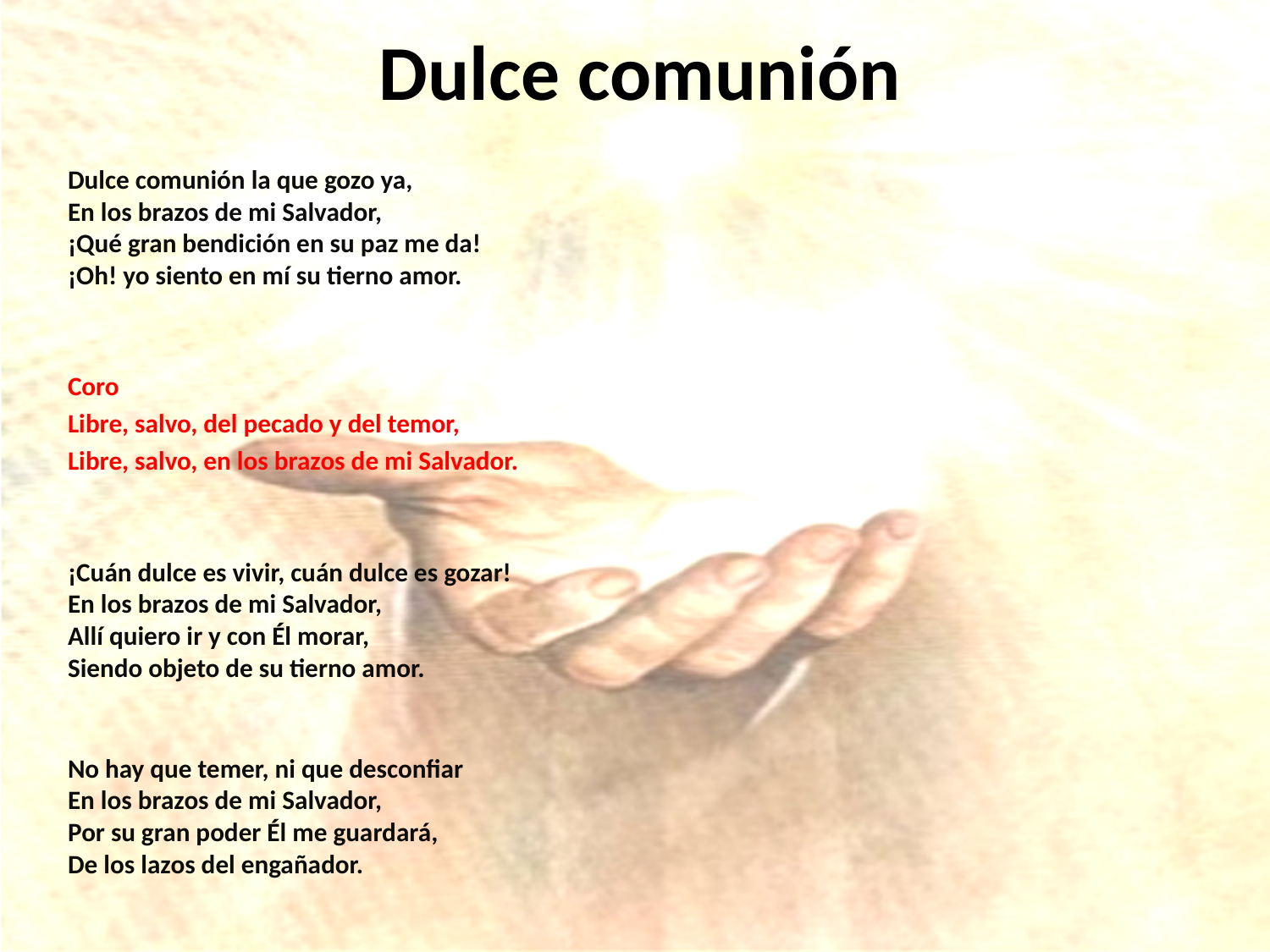

# Dulce comunión
Dulce comunión la que gozo ya,
En los brazos de mi Salvador,
¡Qué gran bendición en su paz me da!
¡Oh! yo siento en mí su tierno amor.

Coro
Libre, salvo, del pecado y del temor,
Libre, salvo, en los brazos de mi Salvador.

¡Cuán dulce es vivir, cuán dulce es gozar!
En los brazos de mi Salvador,
Allí quiero ir y con Él morar,
Siendo objeto de su tierno amor.
No hay que temer, ni que desconfiar
En los brazos de mi Salvador,
Por su gran poder Él me guardará,
De los lazos del engañador.